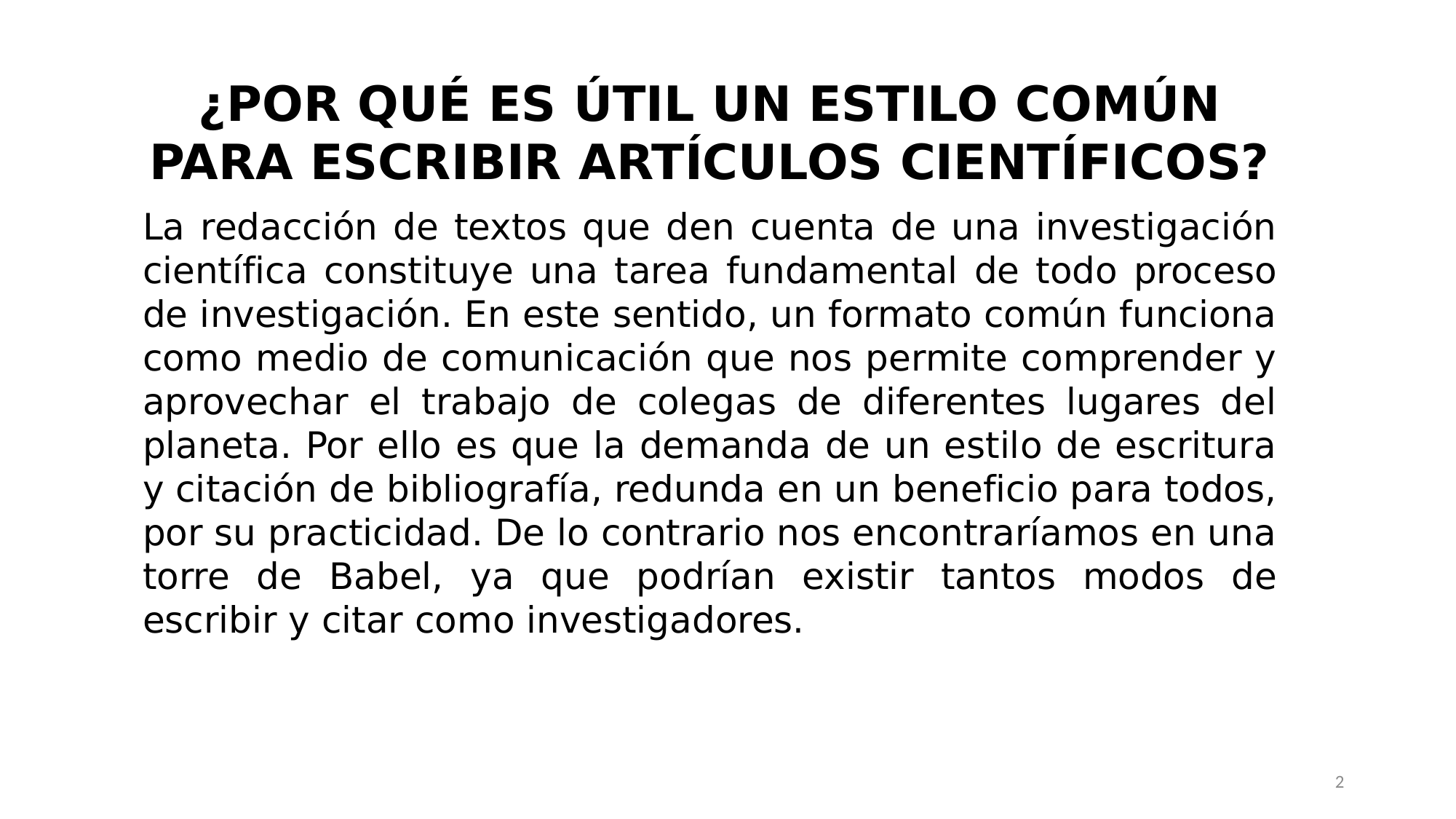

¿POR QUÉ ES ÚTIL UN ESTILO COMÚN PARA ESCRIBIR ARTÍCULOS CIENTÍFICOS?

La redacción de textos que den cuenta de una investigación científica constituye una tarea fundamental de todo proceso de investigación. En este sentido, un formato común funciona como medio de comunicación que nos permite comprender y aprovechar el trabajo de colegas de diferentes lugares del planeta. Por ello es que la demanda de un estilo de escritura y citación de bibliografía, redunda en un beneficio para todos, por su practicidad. De lo contrario nos encontraríamos en una torre de Babel, ya que podrían existir tantos modos de escribir y citar como investigadores.
2